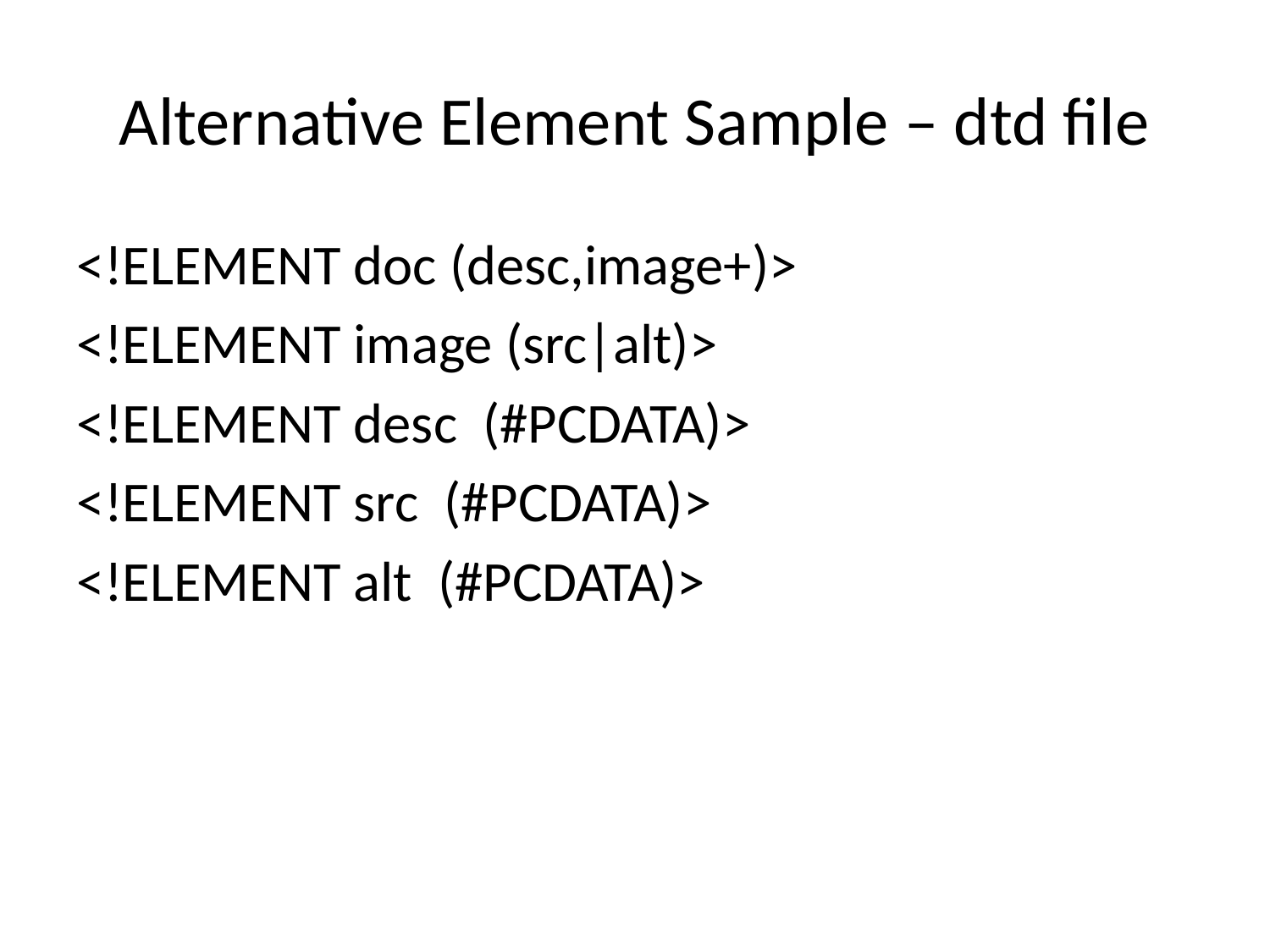

# Alternative Element Sample – dtd file
<!ELEMENT doc (desc,image+)>
<!ELEMENT image (src|alt)>
<!ELEMENT desc  (#PCDATA)>
<!ELEMENT src  (#PCDATA)>
<!ELEMENT alt  (#PCDATA)>